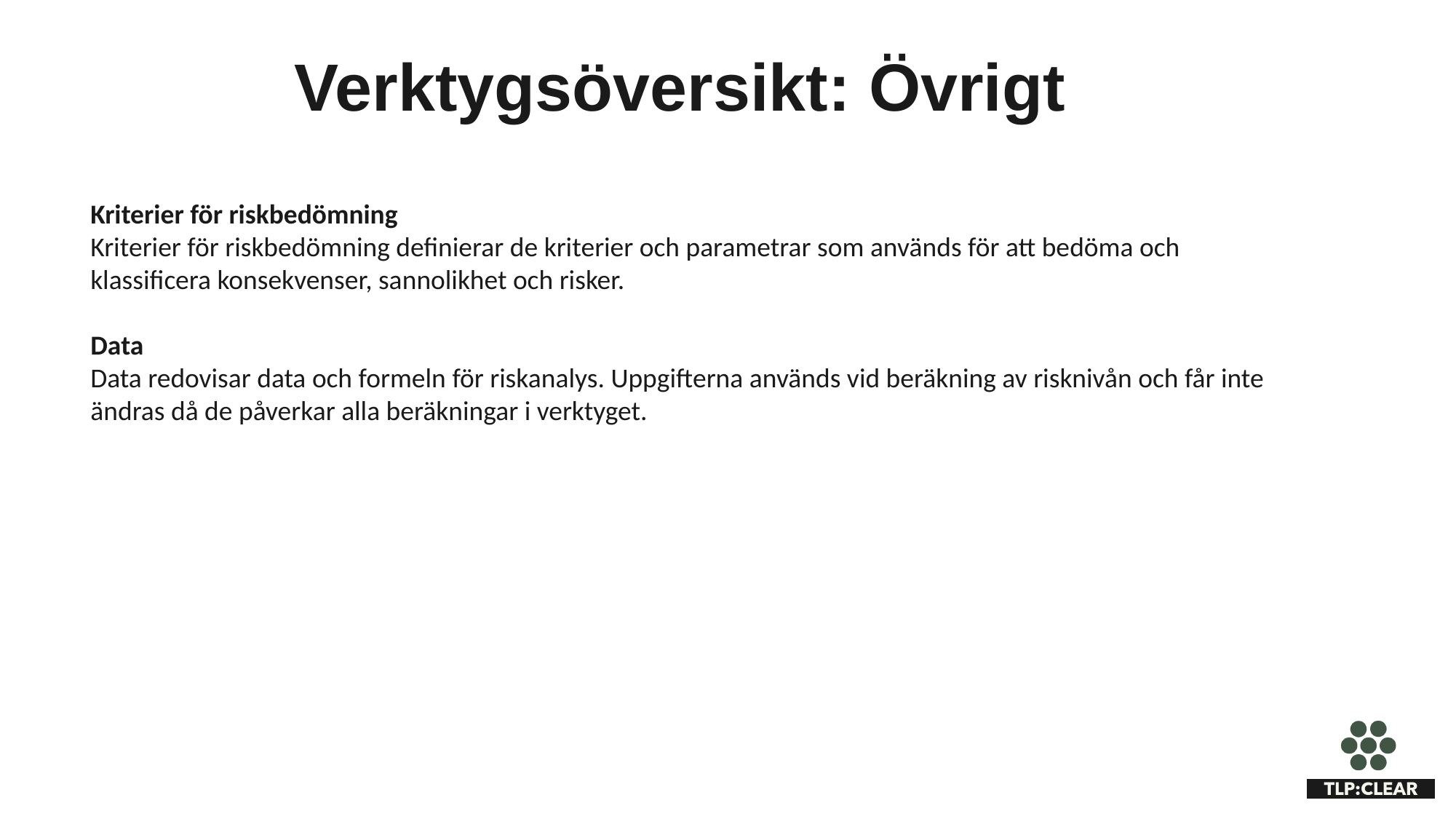

Verktygsöversikt: Övrigt
Kriterier för riskbedömning
Kriterier för riskbedömning definierar de kriterier och parametrar som används för att bedöma och klassificera konsekvenser, sannolikhet och risker.

Data
Data redovisar data och formeln för riskanalys. Uppgifterna används vid beräkning av risknivån och får inte ändras då de påverkar alla beräkningar i verktyget.